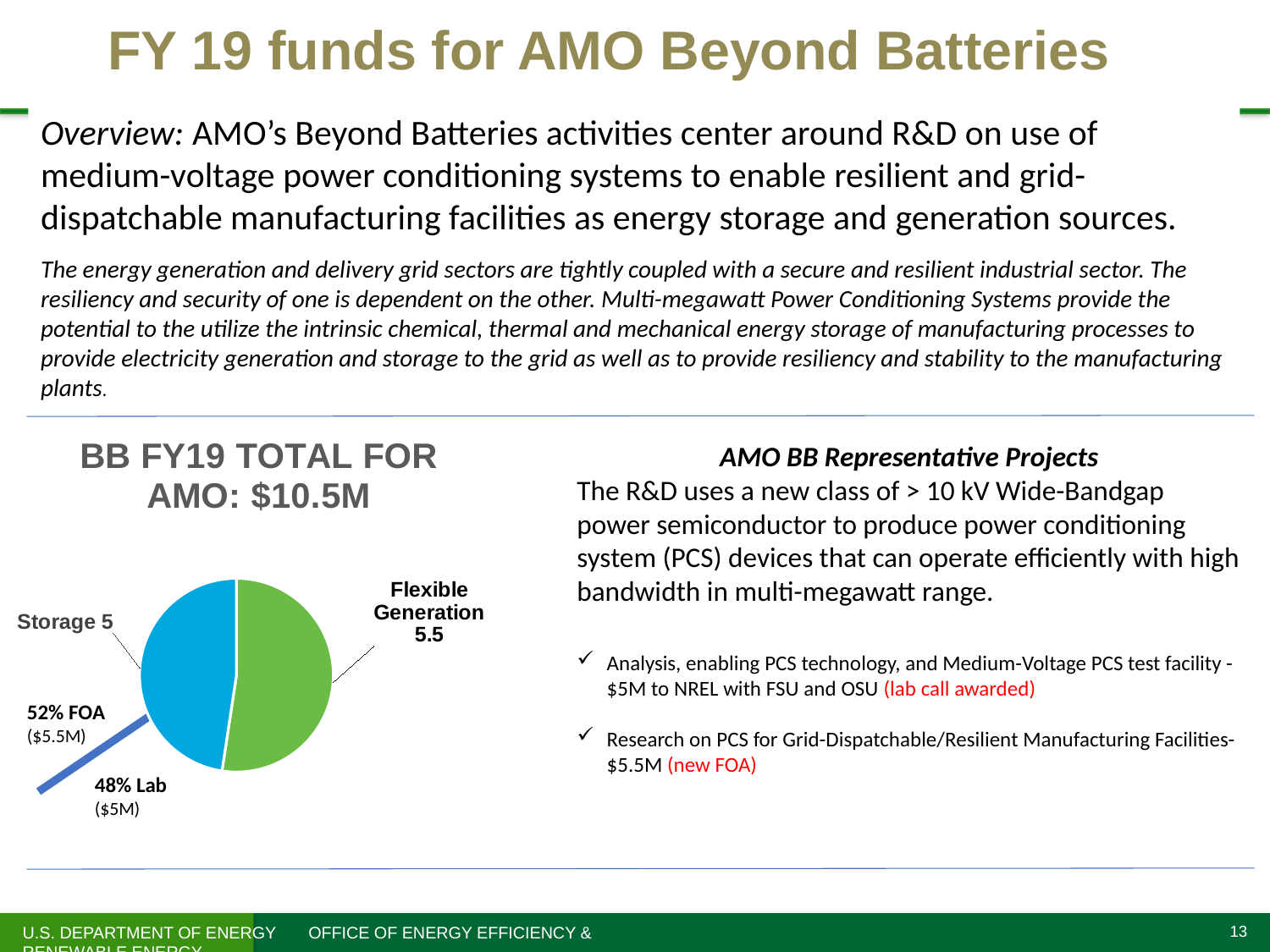

# FY 19 funds for AMO Beyond Batteries
Overview: AMO’s Beyond Batteries activities center around R&D on use of medium-voltage power conditioning systems to enable resilient and grid-dispatchable manufacturing facilities as energy storage and generation sources.

The energy generation and delivery grid sectors are tightly coupled with a secure and resilient industrial sector. The resiliency and security of one is dependent on the other. Multi-megawatt Power Conditioning Systems provide the potential to the utilize the intrinsic chemical, thermal and mechanical energy storage of manufacturing processes to provide electricity generation and storage to the grid as well as to provide resiliency and stability to the manufacturing plants.

### Chart: BB FY19 TOTAL FOR AMO: $10.5M

| Category | Topic Area |
|---|---|
| Flexible Generation | 5.5 |
| Storage | 5.0 |
AMO BB Representative Projects
The R&D uses a new class of > 10 kV Wide-Bandgap power semiconductor to produce power conditioning system (PCS) devices that can operate efficiently with high bandwidth in multi-megawatt range.

Analysis, enabling PCS technology, and Medium-Voltage PCS test facility - $5M to NREL with FSU and OSU (lab call awarded)

Research on PCS for Grid-Dispatchable/Resilient Manufacturing Facilities- $5.5M (new FOA)

52% FOA ($5.5M)
48% Lab
($5M)